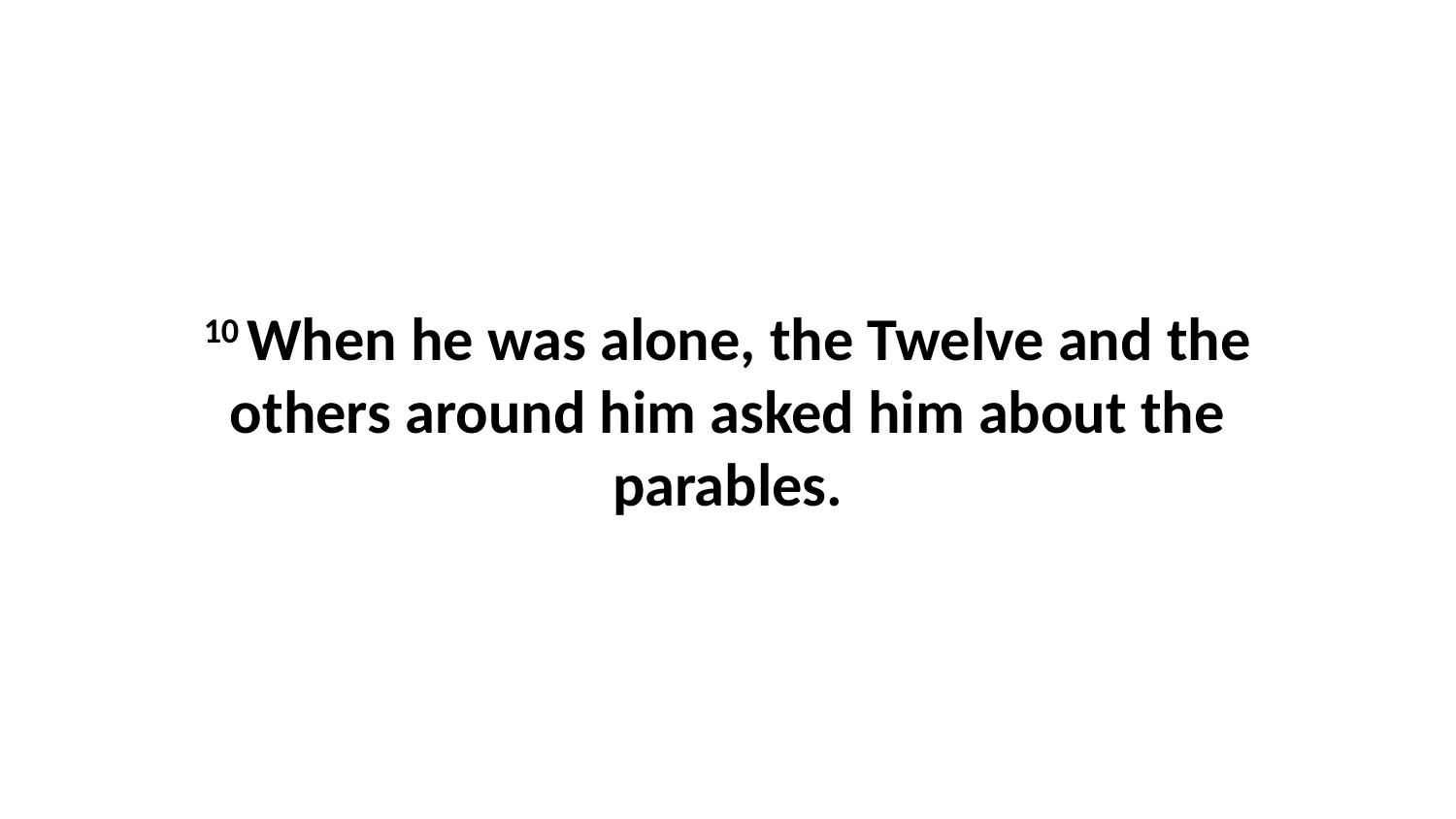

10 When he was alone, the Twelve and the others around him asked him about the parables.